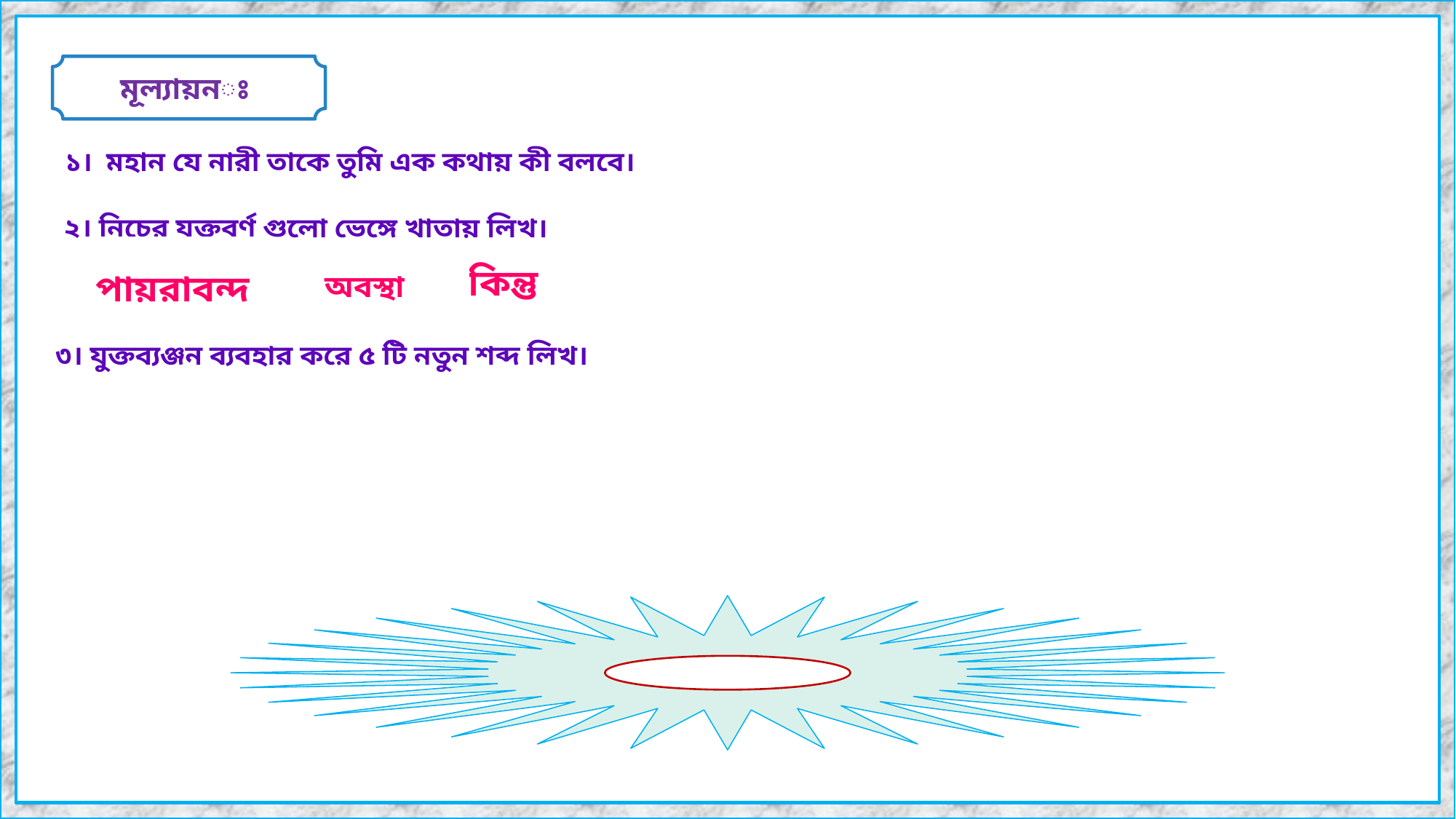

মূল্যায়নঃ
১।  মহান যে নারী তাকে তুমি এক কথায় কী বলবে।
২। নিচের যুক্তবর্ণ গুলো ভেঙ্গে খাতায় লিখ।
    পায়রাবন্দ
 কিন্তু
 অবস্থা
৩। যুক্তব্যঞ্জন ব্যবহার করে ৫ টি নতুন শব্দ লিখ।